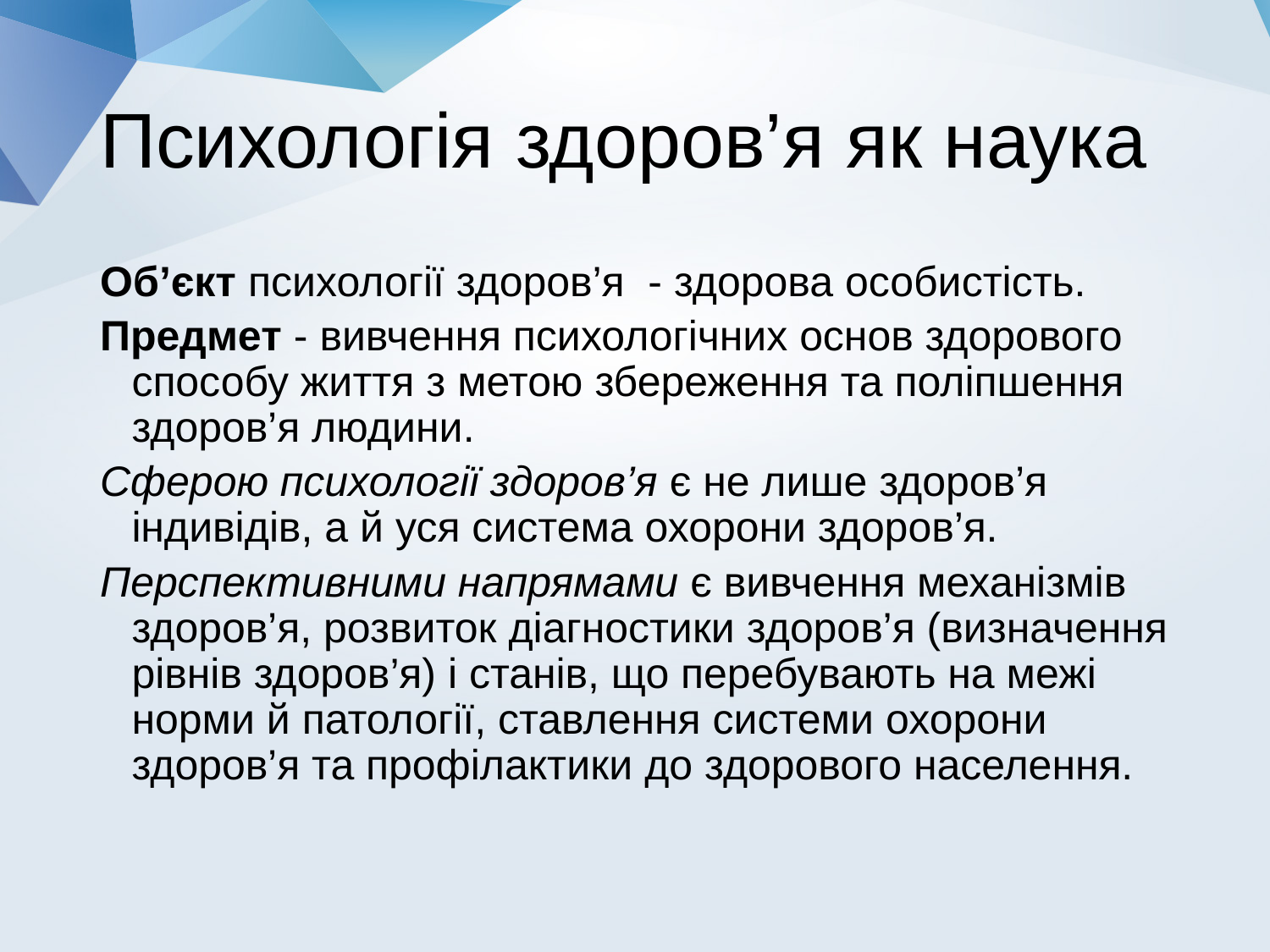

# Психологія здоров’я як наука
Об’єкт психології здоров’я  - здорова особистість.
Предмет - вивчення психологічних основ здорового способу життя з метою збереження та поліпшення здоров’я людини.
Сферою психології здоров’я є не лише здоров’я індивідів, а й уся система охорони здоров’я.
Перспективними напрямами є вивчення механізмів здоров’я, розвиток діагностики здоров’я (визначення рівнів здоров’я) і станів, що перебувають на межі норми й патології, ставлення системи охорони здоров’я та профілактики до здорового населення.